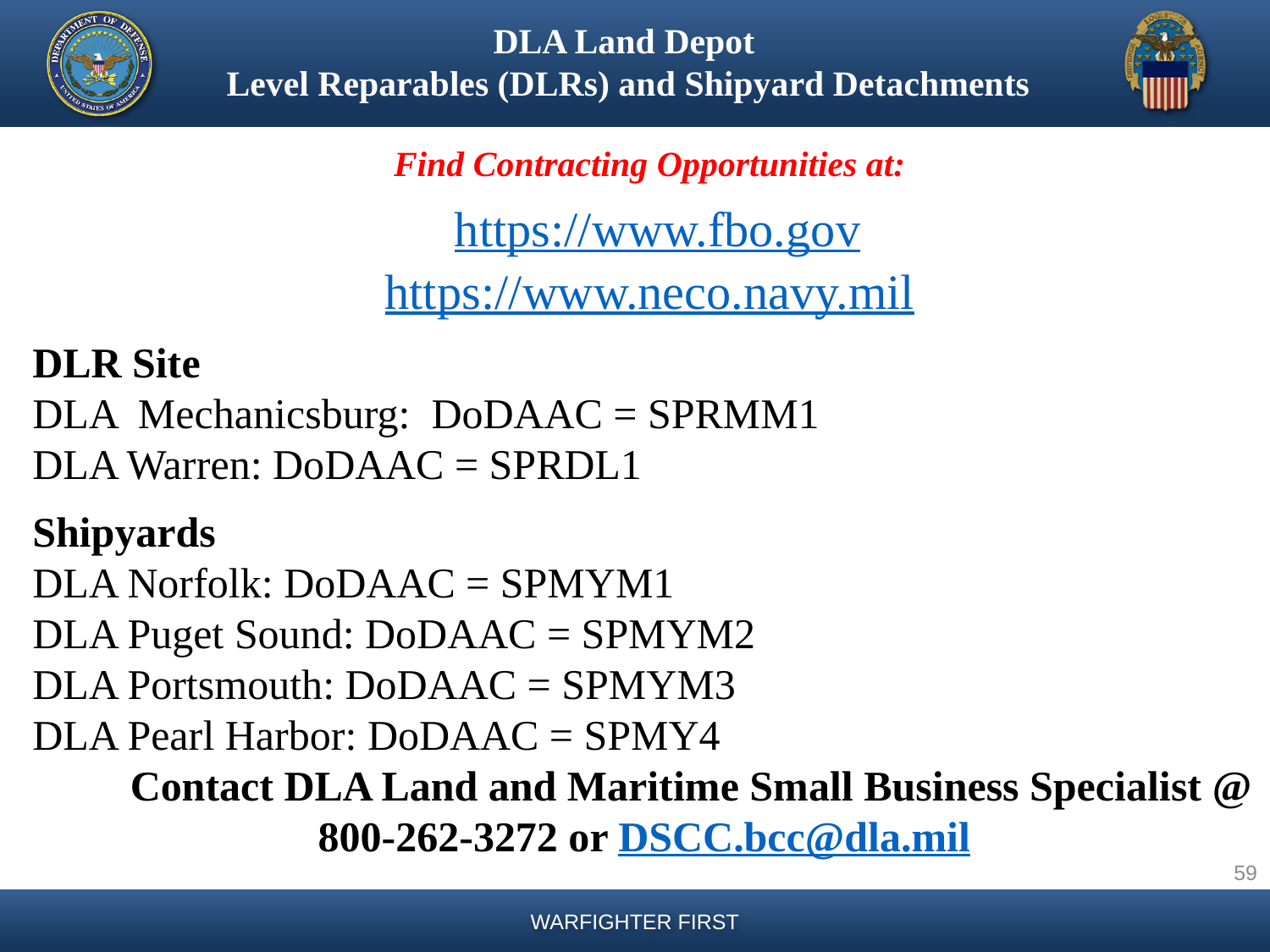

DLA Land Depot
Level Reparables (DLRs) and Shipyard Detachments
Find Contracting Opportunities at:
 https://www.fbo.gov
https://www.neco.navy.mil

DLR Site
DLA  Mechanicsburg:  DoDAAC = SPRMM1
DLA Warren: DoDAAC = SPRDL1

Shipyards
DLA Norfolk: DoDAAC = SPMYM1
DLA Puget Sound: DoDAAC = SPMYM2
DLA Portsmouth: DoDAAC = SPMYM3
DLA Pearl Harbor: DoDAAC = SPMY4
                      Contact DLA Land and Maritime Small Business Specialist @
800-262-3272 or DSCC.bcc@dla.mil